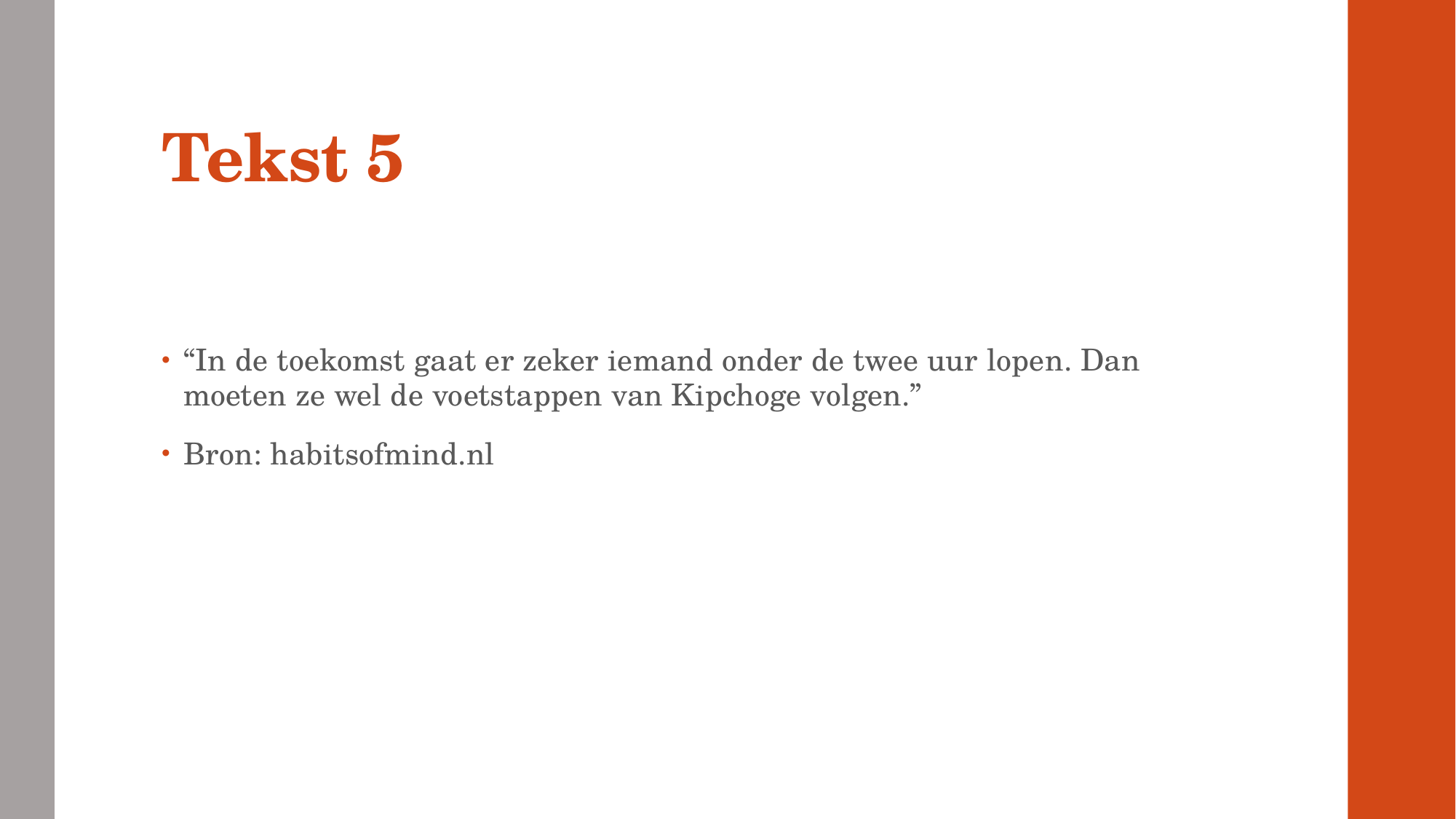

# Tekst 5

“In de toekomst gaat er zeker iemand onder de twee uur lopen. Dan moeten ze wel de voetstappen van Kipchoge volgen.”
Bron: habitsofmind.nl